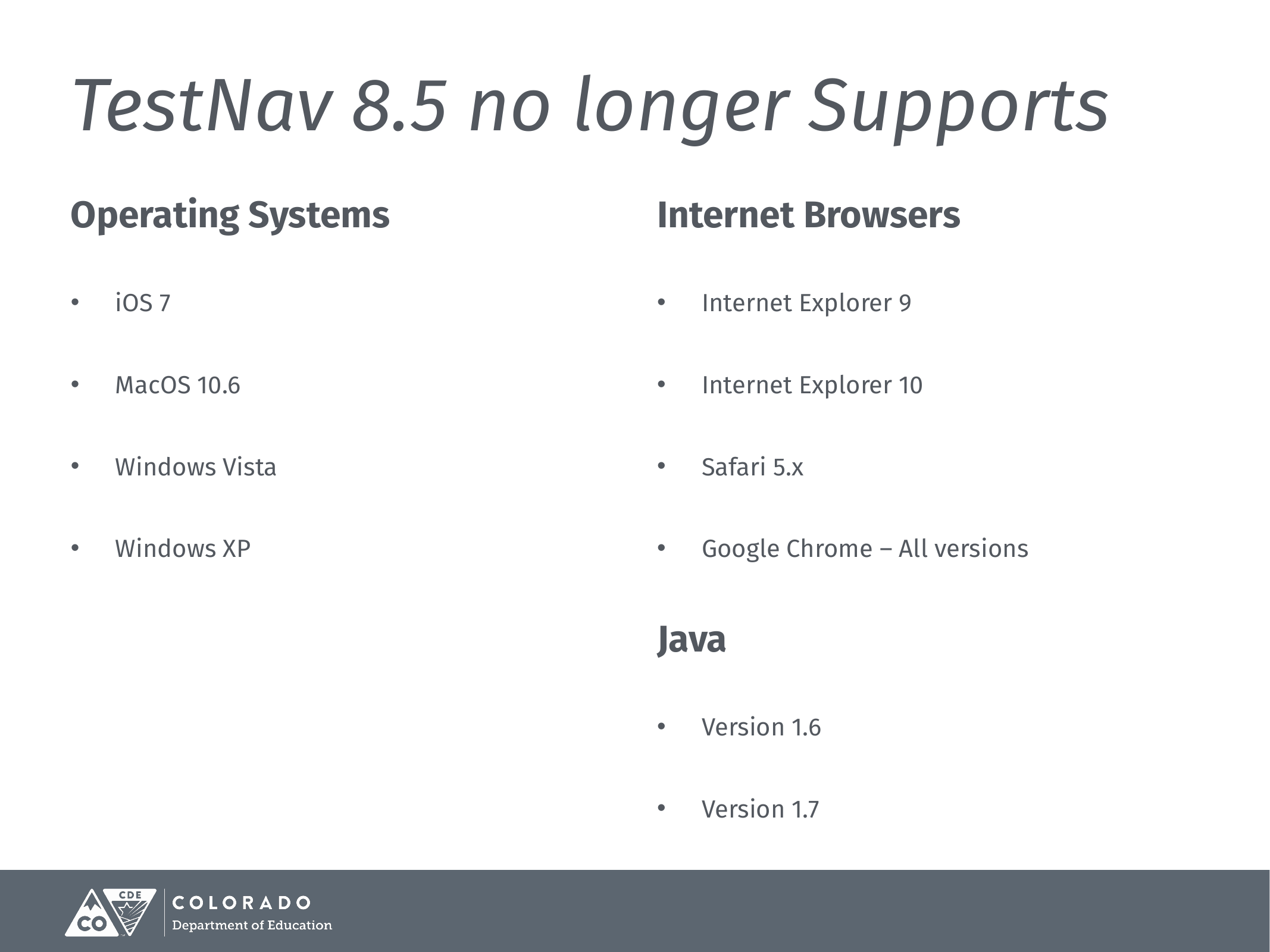

# TestNav 8.5 no longer Supports
Operating Systems
iOS 7
MacOS 10.6
Windows Vista
Windows XP

Internet Browsers
Internet Explorer 9
Internet Explorer 10
Safari 5.x
Google Chrome – All versions
Java
Version 1.6
Version 1.7